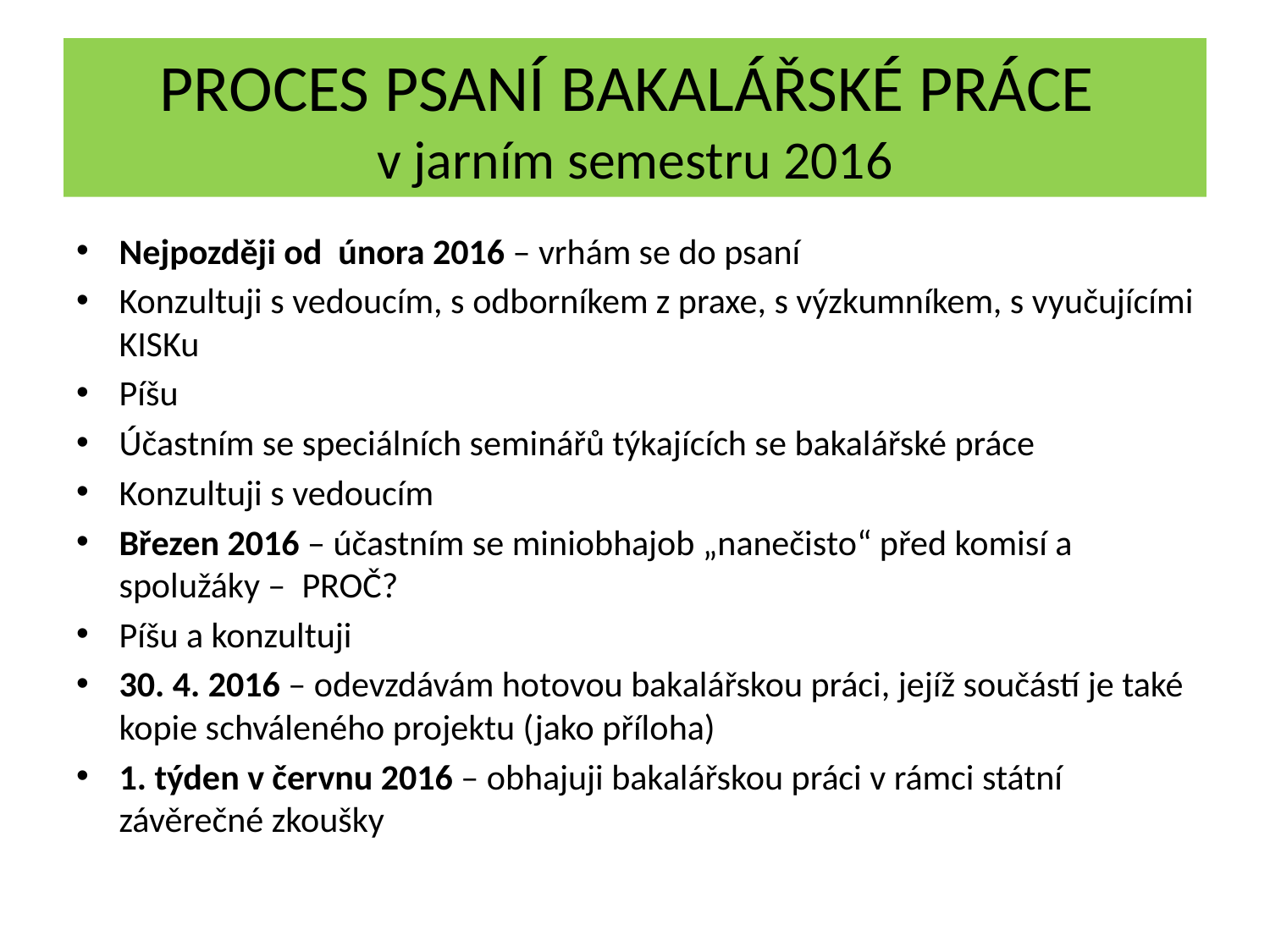

# PROCES PSANÍ bakalářské PRÁCE v jarním semestru 2016
Nejpozději od  února 2016 – vrhám se do psaní
Konzultuji s vedoucím, s odborníkem z praxe, s výzkumníkem, s vyučujícími KISKu
Píšu
Účastním se speciálních seminářů týkajících se bakalářské práce
Konzultuji s vedoucím
Březen 2016 – účastním se miniobhajob „nanečisto“ před komisí a spolužáky –  PROČ?
Píšu a konzultuji
30. 4. 2016 – odevzdávám hotovou bakalářskou práci, jejíž součástí je také kopie schváleného projektu (jako příloha)
1. týden v červnu 2016 – obhajuji bakalářskou práci v rámci státní závěrečné zkoušky